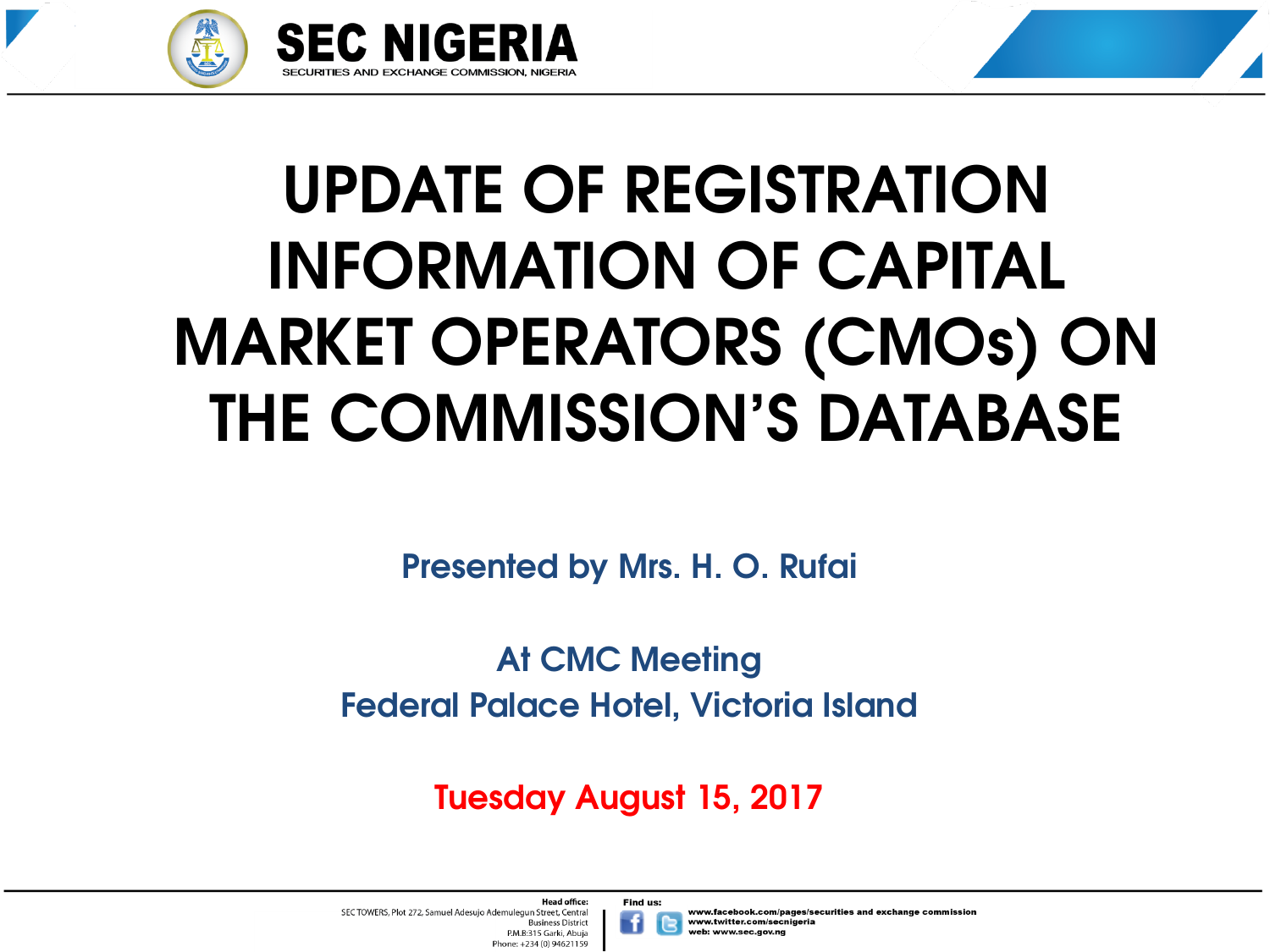

# UPDATE OF REGISTRATION INFORMATION OF CAPITAL MARKET OPERATORS (CMOs) ON THE COMMISSION’S DATABASE
Presented by Mrs. H. O. Rufai

At CMC Meeting
Federal Palace Hotel, Victoria Island

Tuesday August 15, 2017